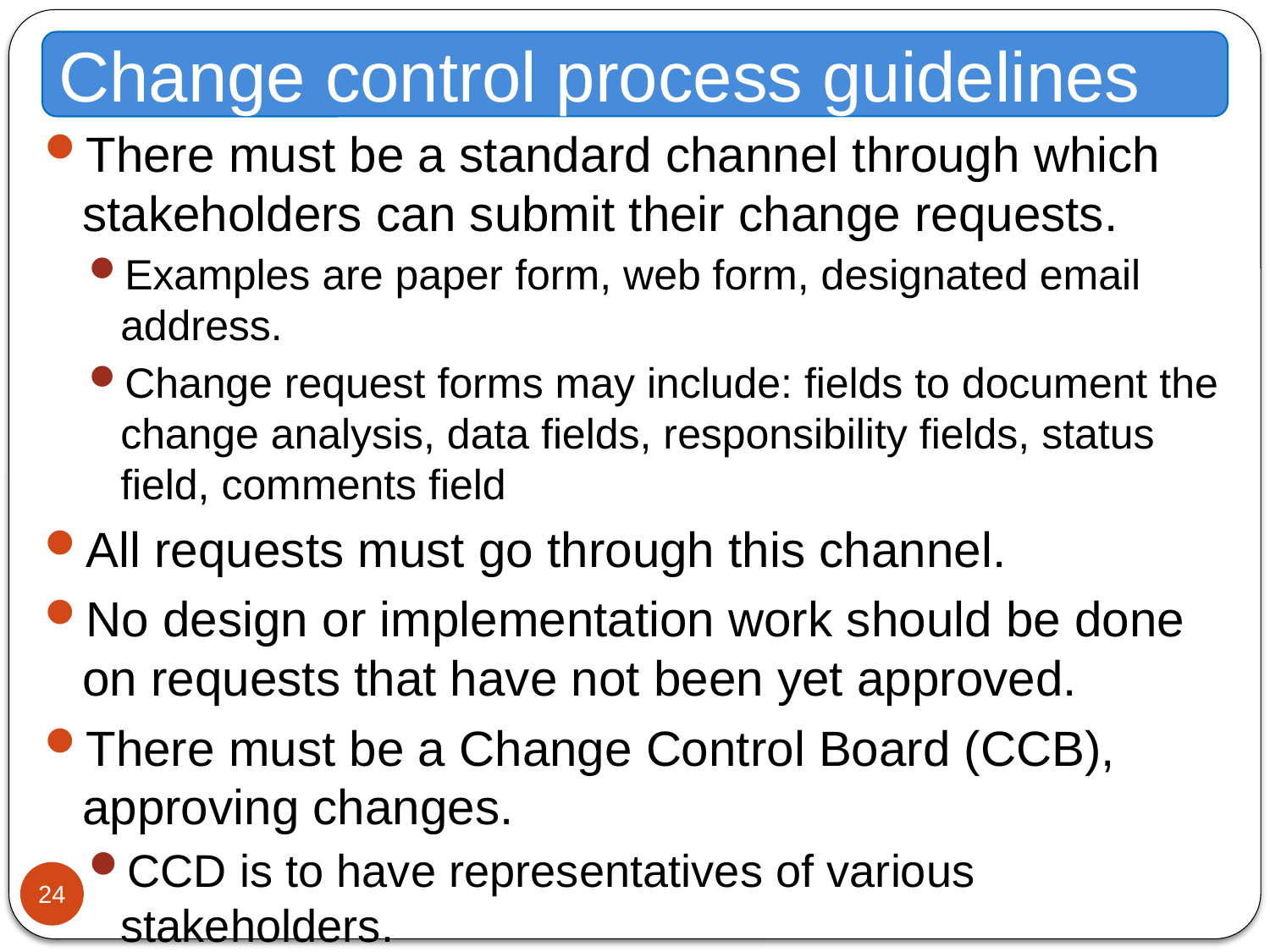

Change control process guidelines
There must be a standard channel through which stakeholders can submit their change requests.
Examples are paper form, web form, designated email address.
Change request forms may include: fields to document the change analysis, data fields, responsibility fields, status field, comments field
All requests must go through this channel.
No design or implementation work should be done on requests that have not been yet approved.
There must be a Change Control Board (CCB), approving changes.
CCD is to have representatives of various stakeholders.
CCB should meet regularly, and also have some conditions defined that would trigger a special meeting.
24